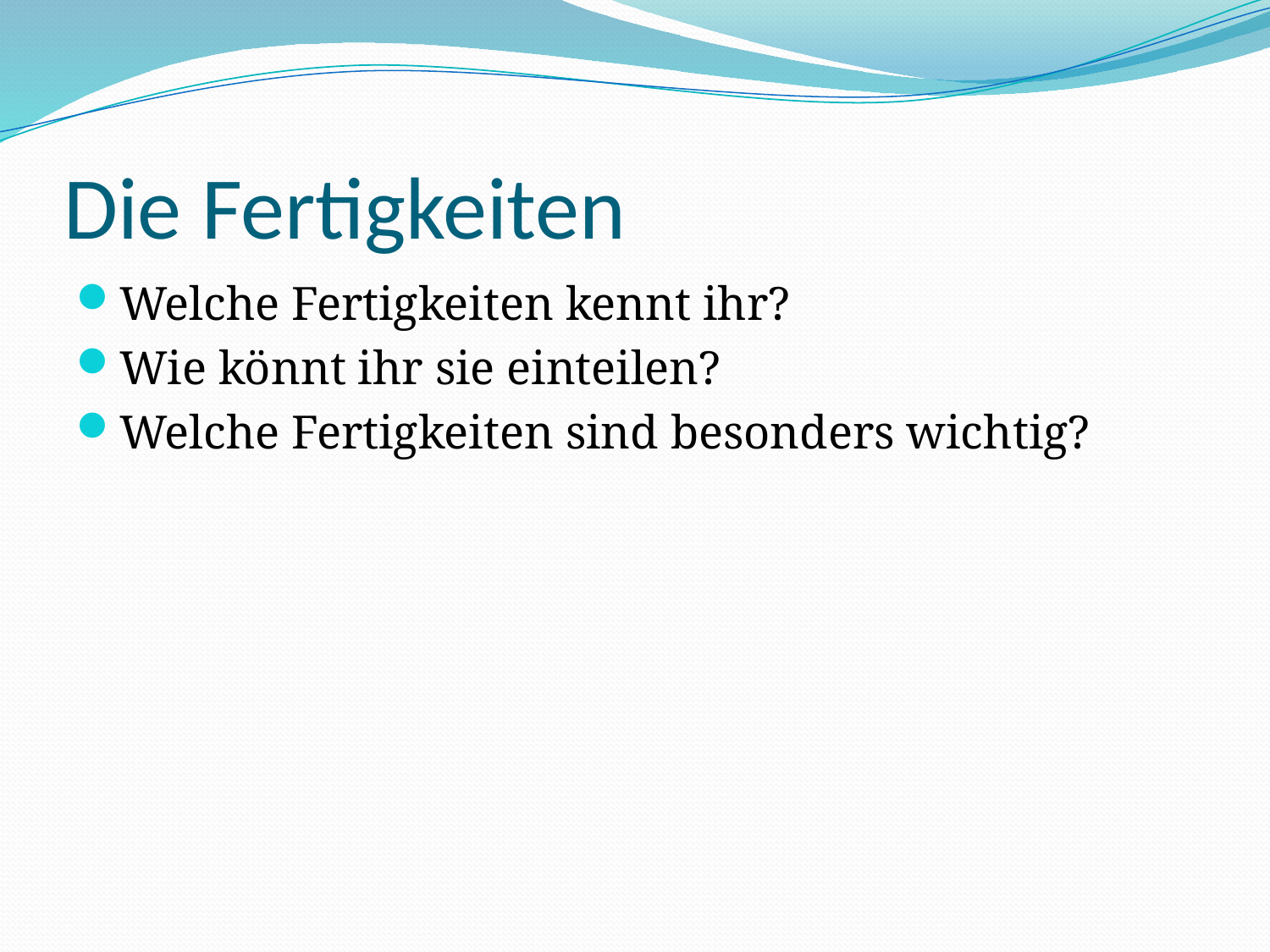

# Die Fertigkeiten
Welche Fertigkeiten kennt ihr?
Wie könnt ihr sie einteilen?
Welche Fertigkeiten sind besonders wichtig?